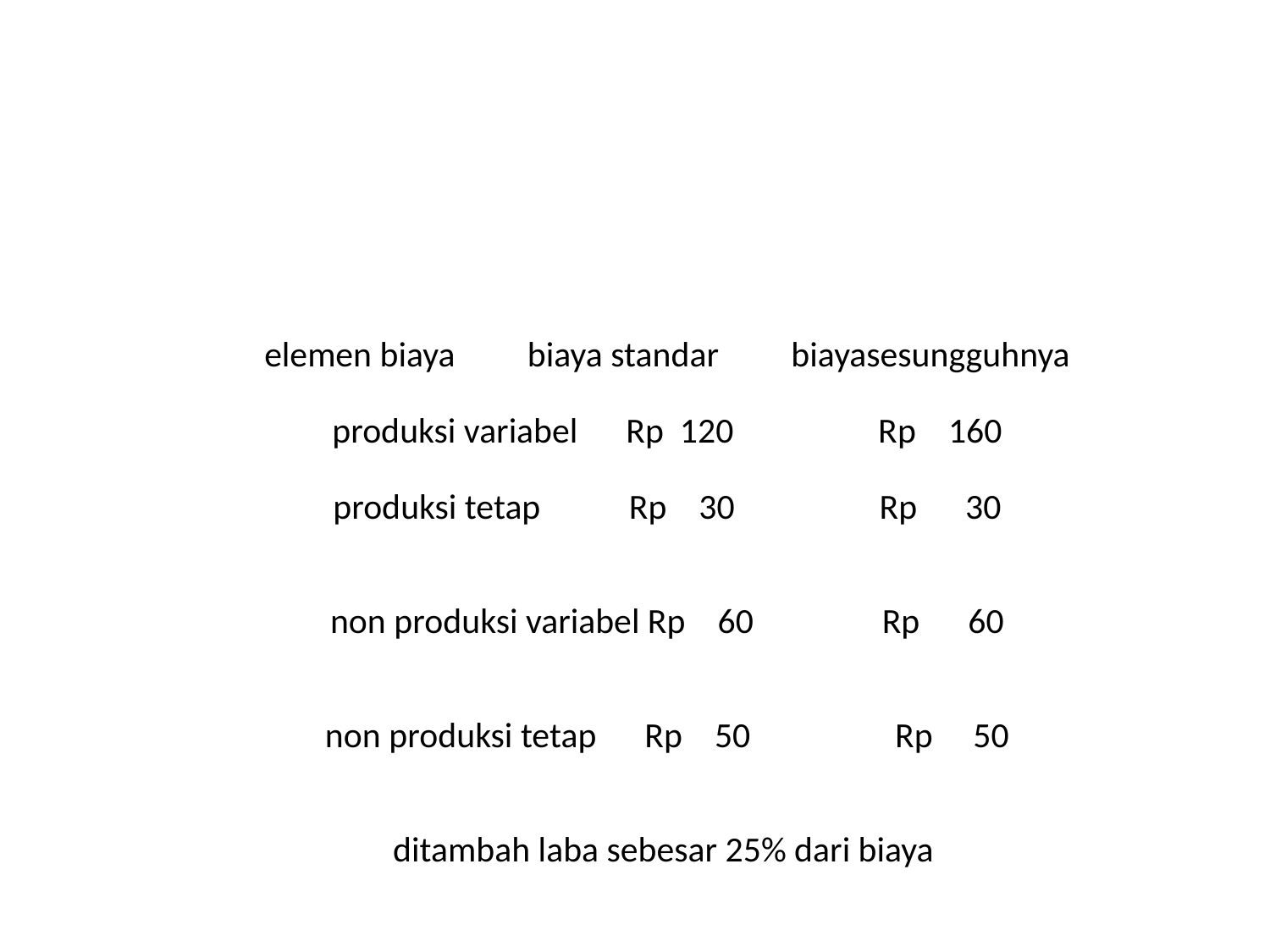

# elemen biaya         biaya standar         biayasesungguhnya produksi variabel      Rp  120                  Rp    160 produksi tetap           Rp    30                  Rp      30 non produksi variabel Rp    60                Rp      60 non produksi tetap      Rp    50                  Rp     50 ditambah laba sebesar 25% dari biaya